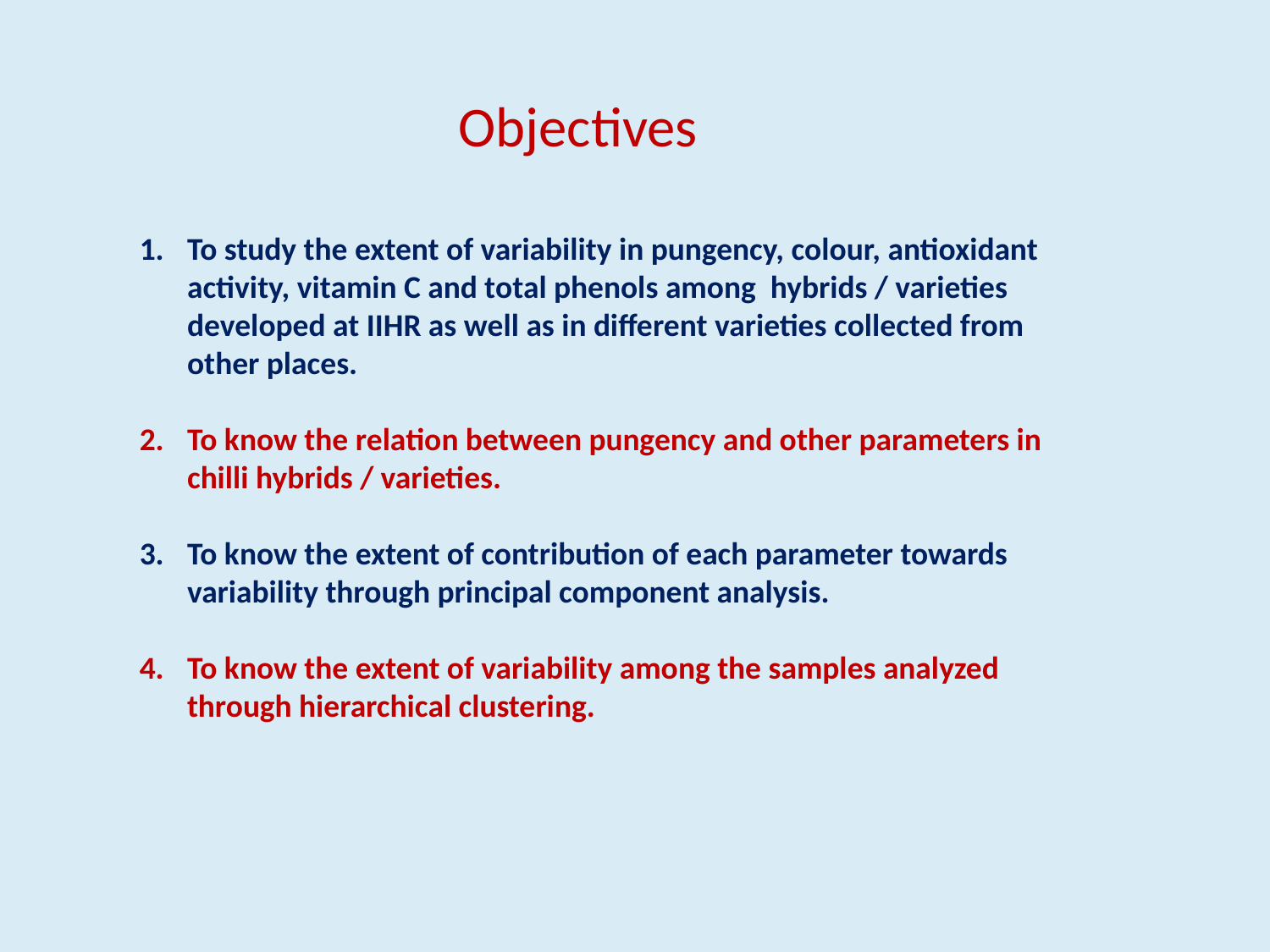

Objectives
To study the extent of variability in pungency, colour, antioxidant activity, vitamin C and total phenols among  hybrids / varieties developed at IIHR as well as in different varieties collected from other places.

To know the relation between pungency and other parameters in chilli hybrids / varieties.

To know the extent of contribution of each parameter towards variability through principal component analysis.

To know the extent of variability among the samples analyzed through hierarchical clustering.